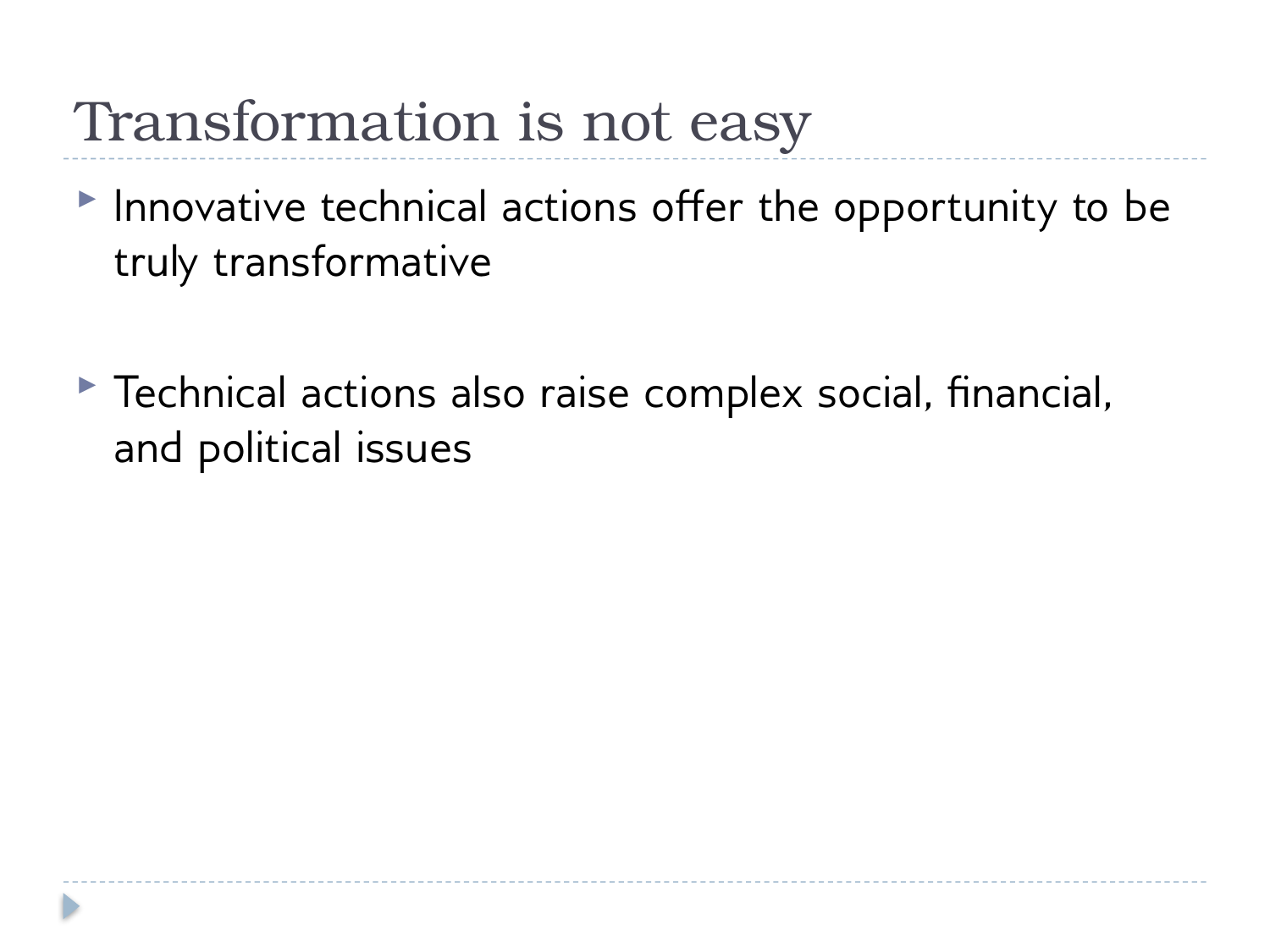

# Transformation is not easy
Innovative technical actions offer the opportunity to be truly transformative

Technical actions also raise complex social, financial, and political issues